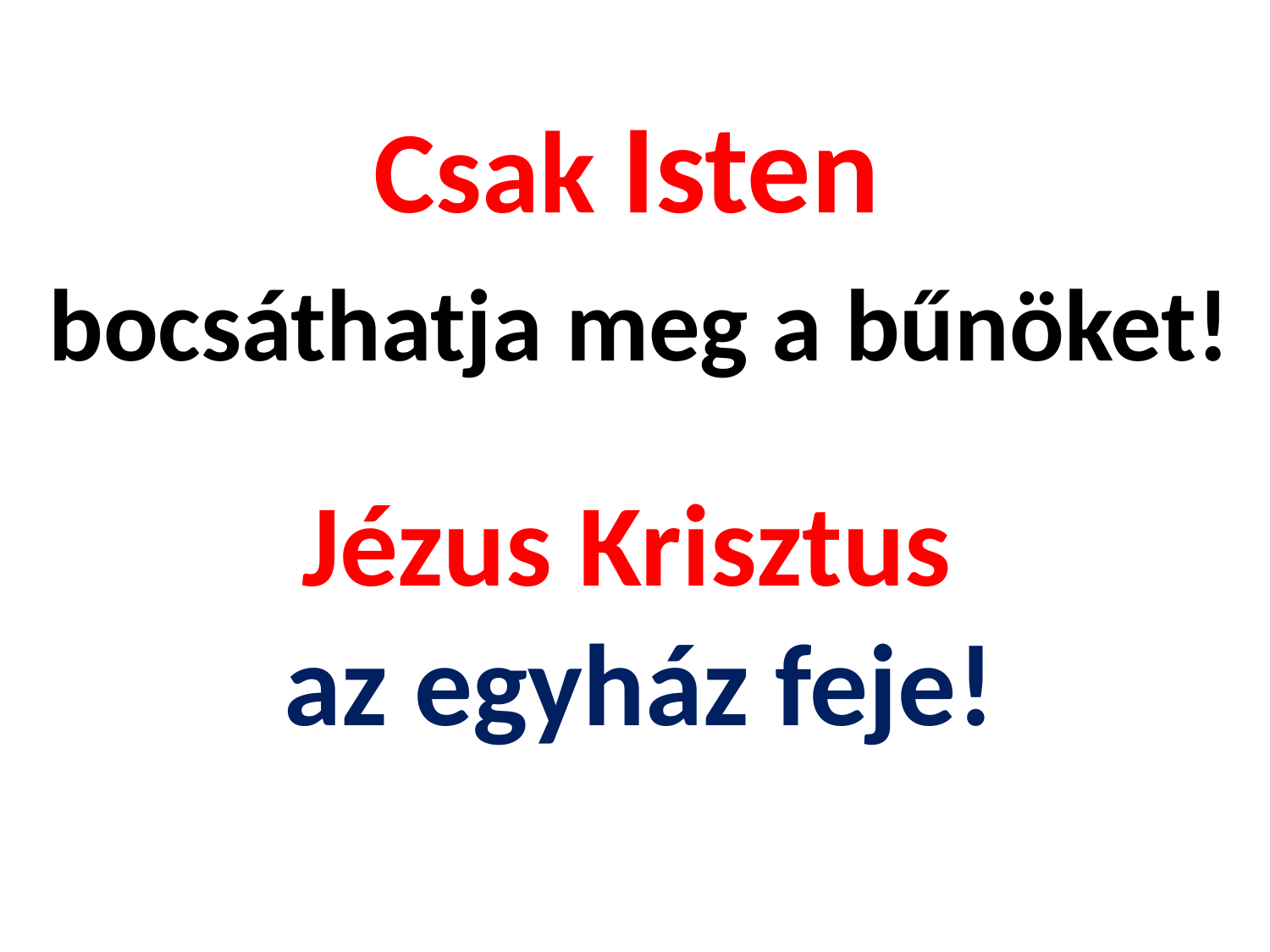

Csak Isten
bocsáthatja meg a bűnöket!

Jézus Krisztus
az egyház feje!